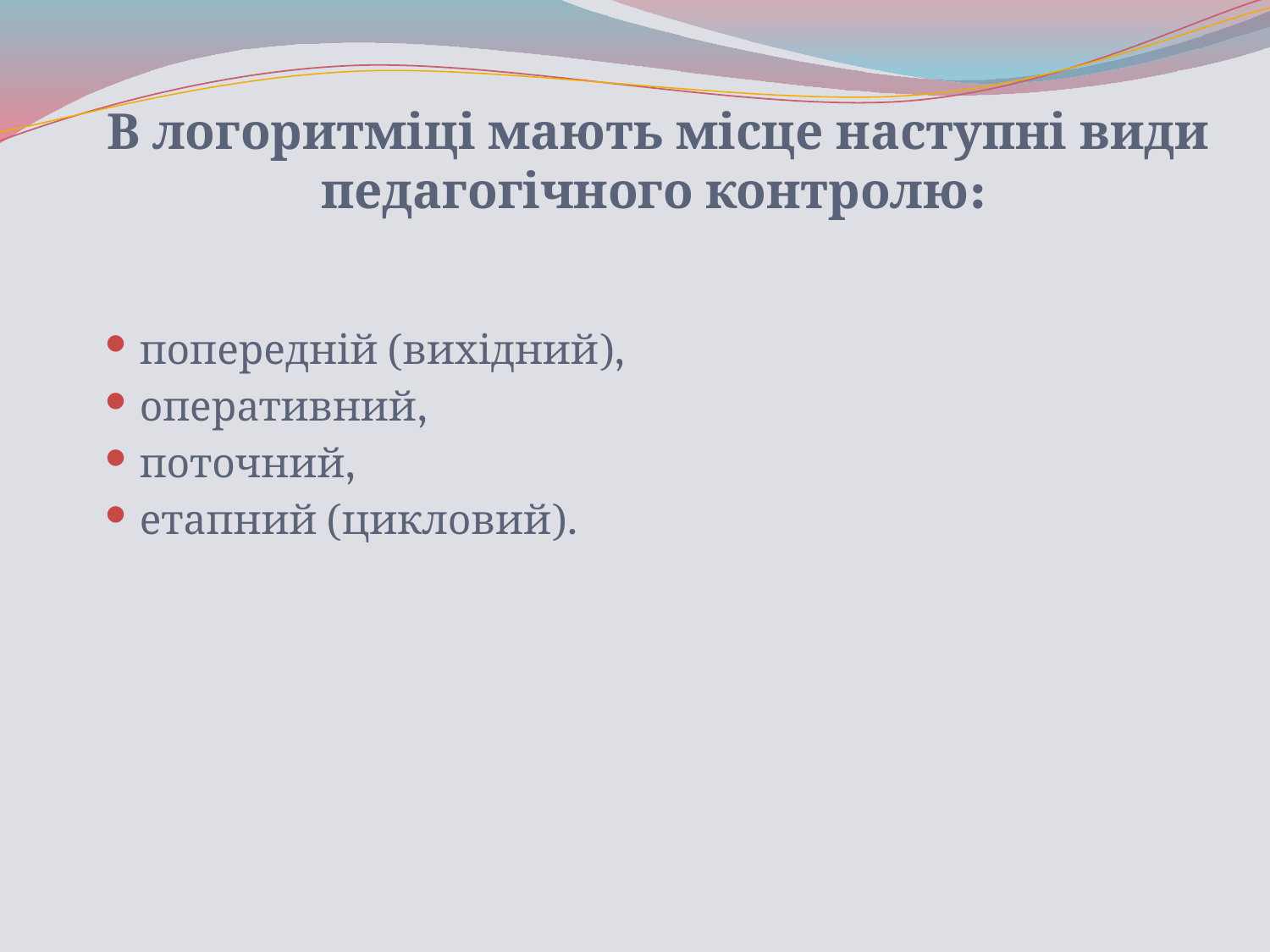

# В логоритміці мають місце наступні види педагогічного контролю:
попередній (вихідний),
оперативний,
поточний,
етапний (цикловий).